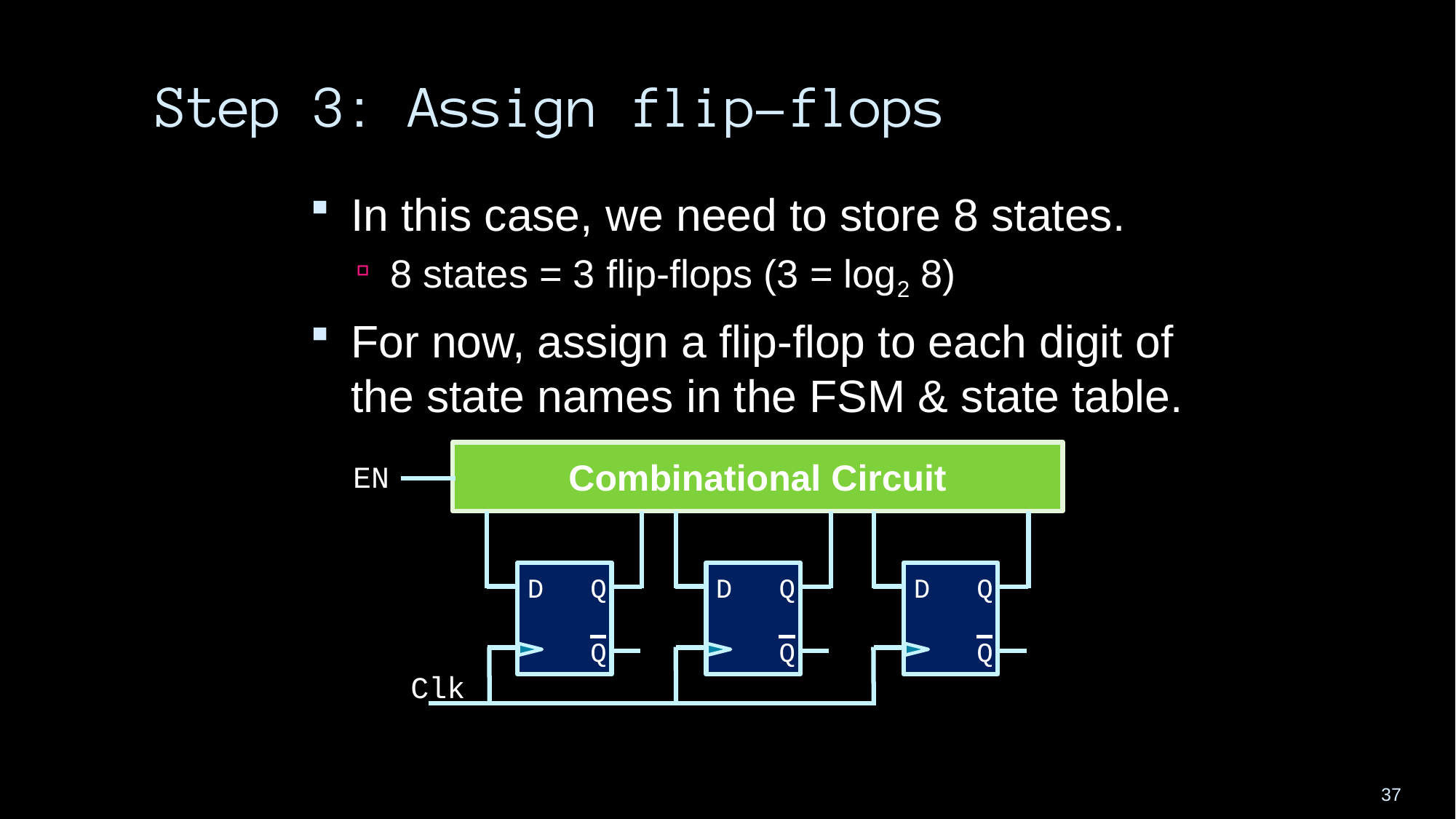

# Step 3: Assign flip-flops
In this case, we need to store 8 states.
8 states = 3 flip-flops (3 = log2 8)
For now, assign a flip-flop to each digit of the state names in the FSM & state table.

Combinational Circuit

 D
 Q
 Q

 D
 Q
 Q

 D
 Q
 Q

 Clk
 EN
37